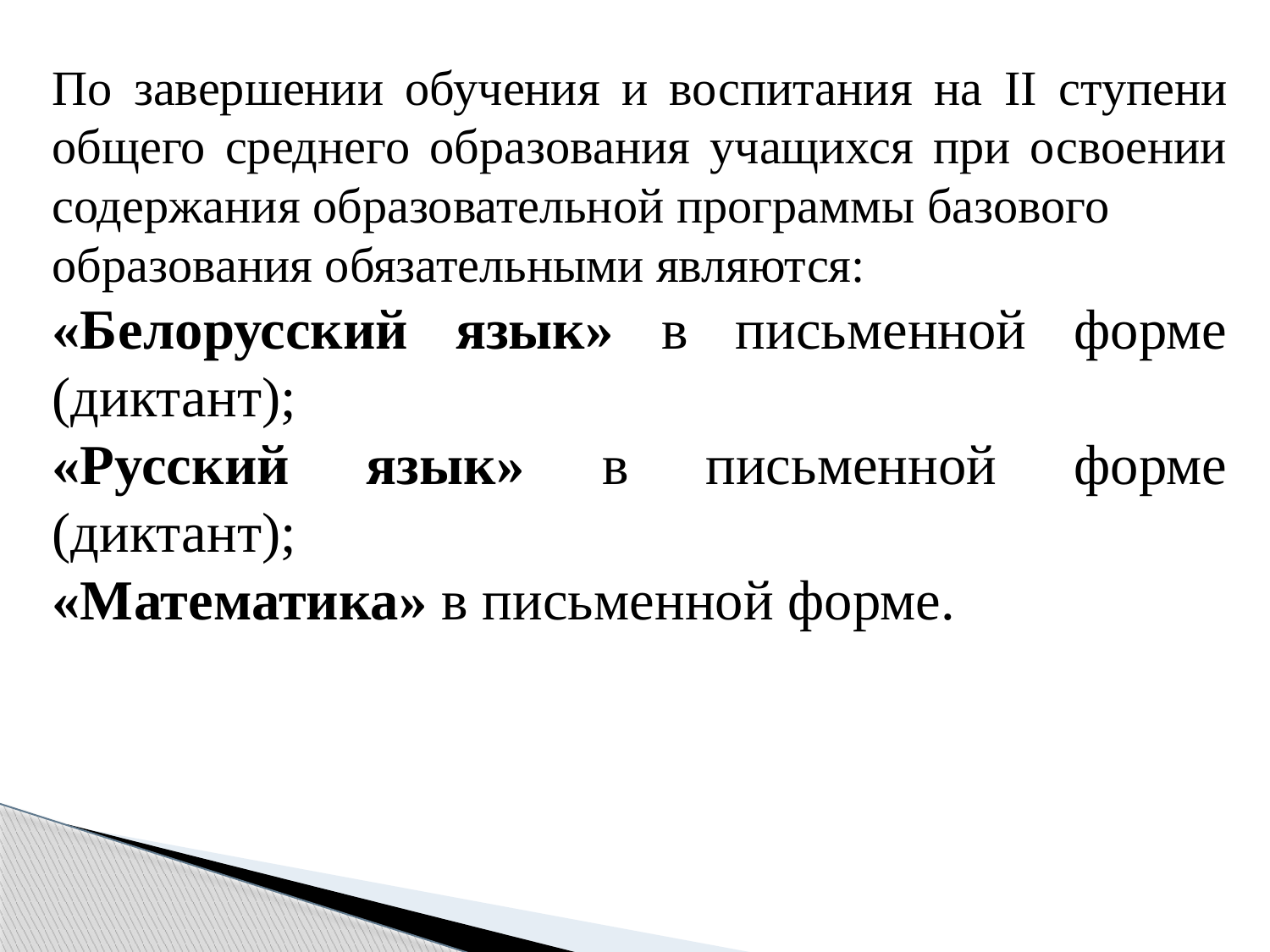

По завершении обучения и воспитания на II ступени общего среднего образования учащихся при освоении содержания образовательной программы базового
образования обязательными являются:
«Белорусский язык» в письменной форме (диктант);
«Русский язык» в письменной форме (диктант);
«Математика» в письменной форме.